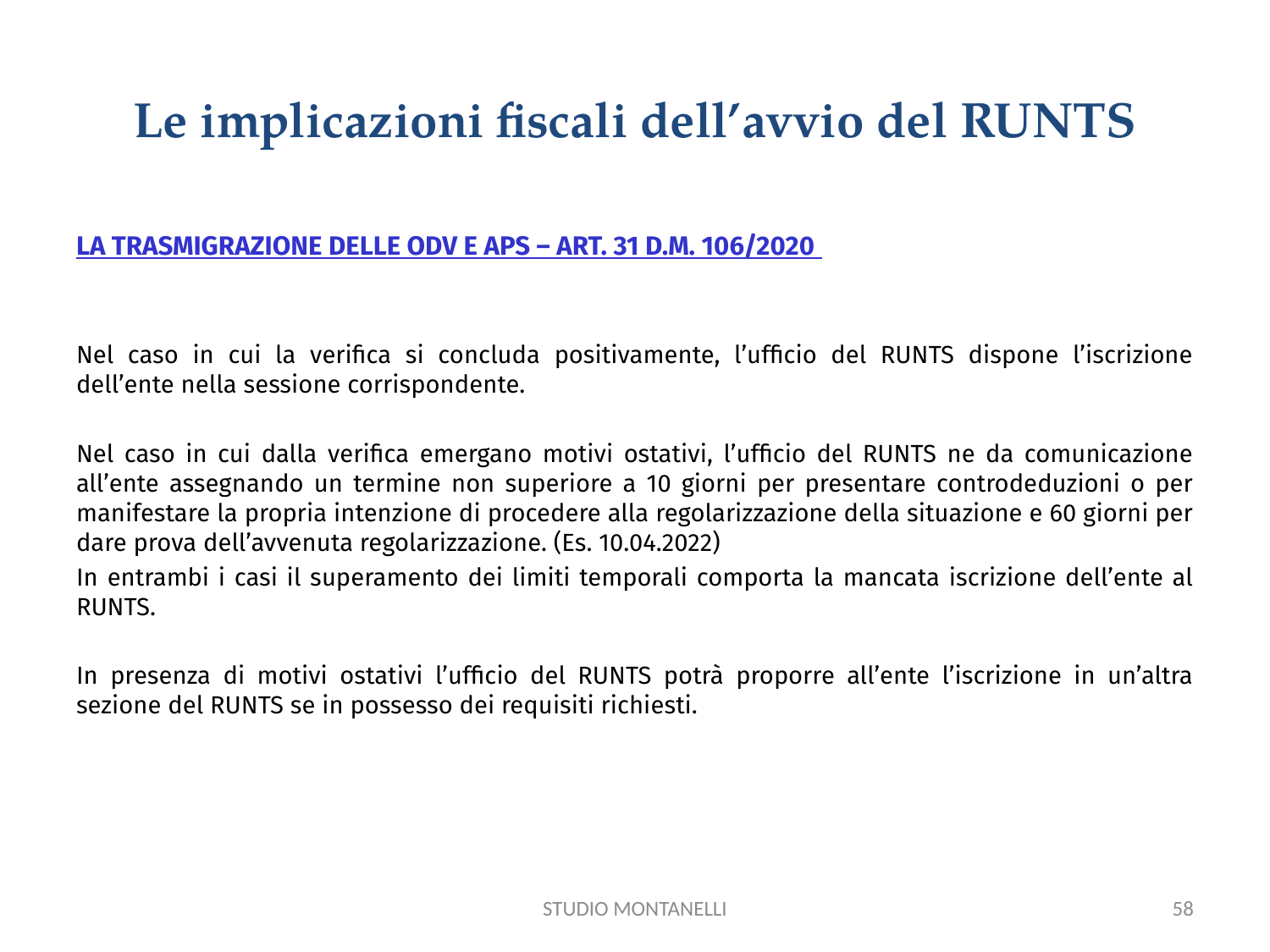

# Le implicazioni fiscali dell’avvio del RUNTS
LA TRASMIGRAZIONE DELLE ODV E APS – ART. 31 D.M. 106/2020

Nel caso in cui la verifica si concluda positivamente, l’ufficio del RUNTS dispone l’iscrizione dell’ente nella sessione corrispondente.

Nel caso in cui dalla verifica emergano motivi ostativi, l’ufficio del RUNTS ne da comunicazione all’ente assegnando un termine non superiore a 10 giorni per presentare controdeduzioni o per manifestare la propria intenzione di procedere alla regolarizzazione della situazione e 60 giorni per dare prova dell’avvenuta regolarizzazione. (Es. 10.04.2022)
In entrambi i casi il superamento dei limiti temporali comporta la mancata iscrizione dell’ente al RUNTS.

In presenza di motivi ostativi l’ufficio del RUNTS potrà proporre all’ente l’iscrizione in un’altra sezione del RUNTS se in possesso dei requisiti richiesti.

STUDIO MONTANELLI
58